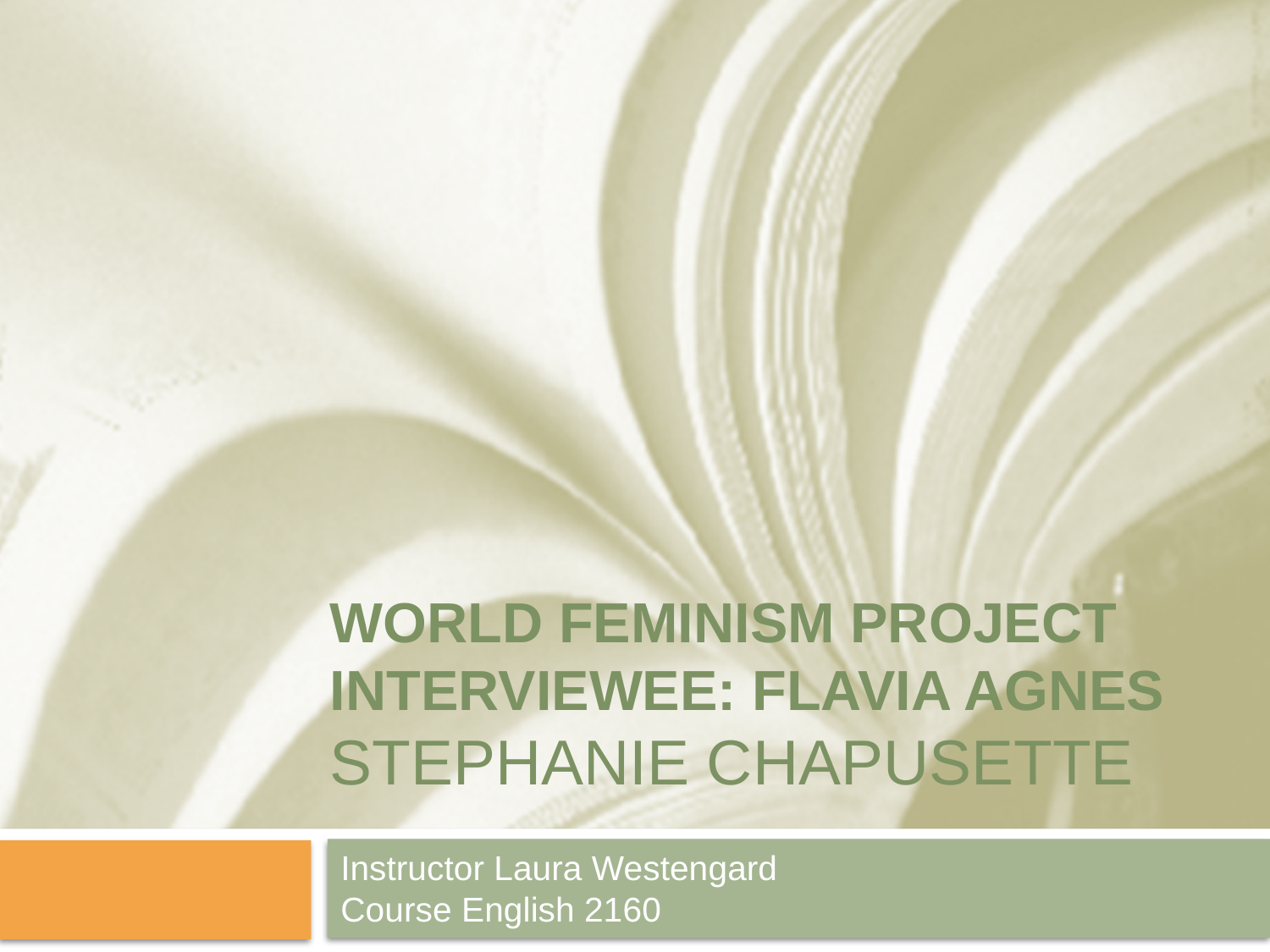

# World Feminism project Interviewee: Flavia Agnes Stephanie Chapusette
Instructor Laura Westengard
Course English 2160